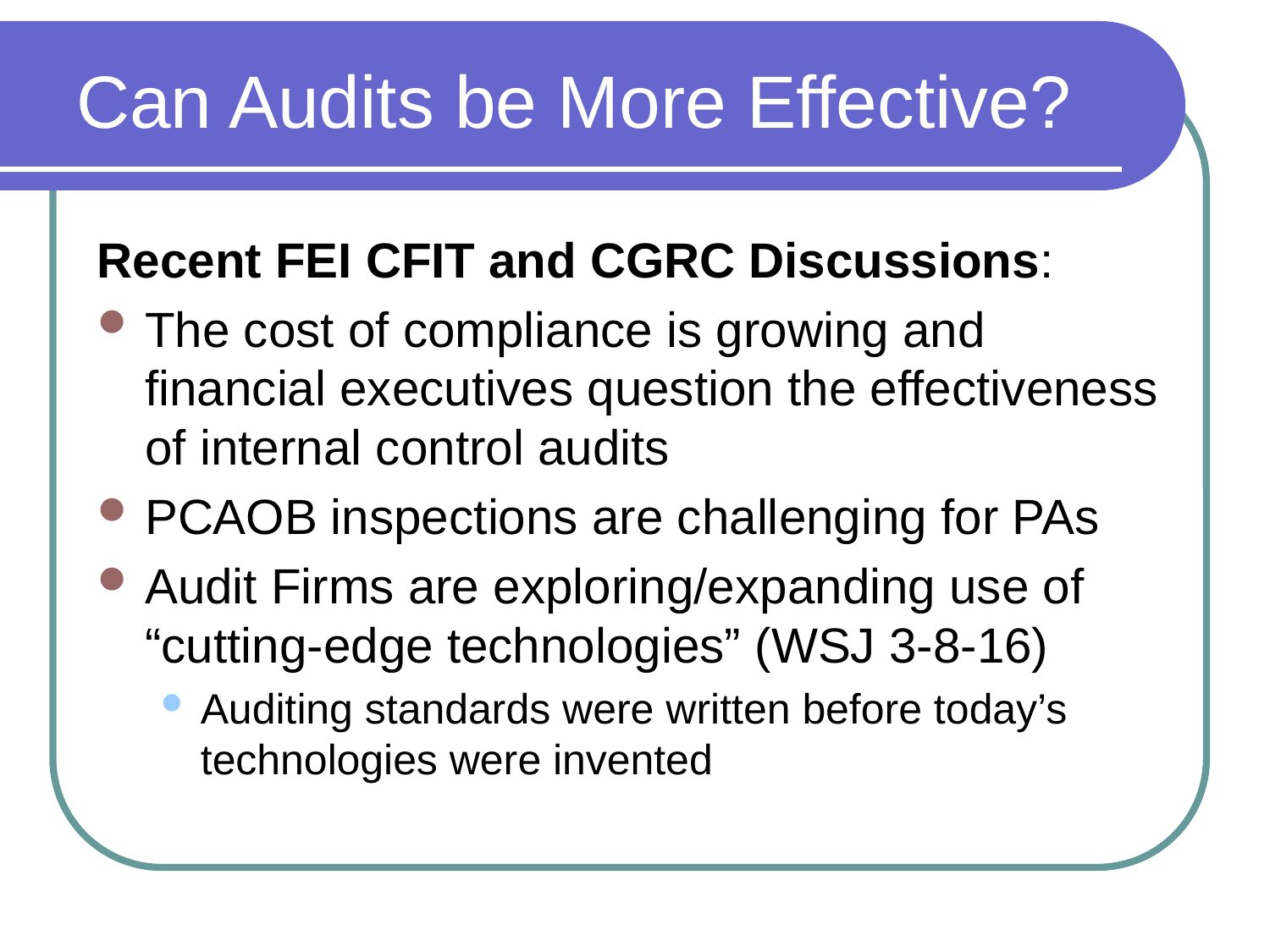

# Can Audits be More Effective?
Recent FEI CFIT and CGRC Discussions:
The cost of compliance is growing and financial executives question the effectiveness of internal control audits
PCAOB inspections are challenging for PAs
Audit Firms are exploring/expanding use of “cutting-edge technologies” (WSJ 3-8-16)
Auditing standards were written before today’s technologies were invented